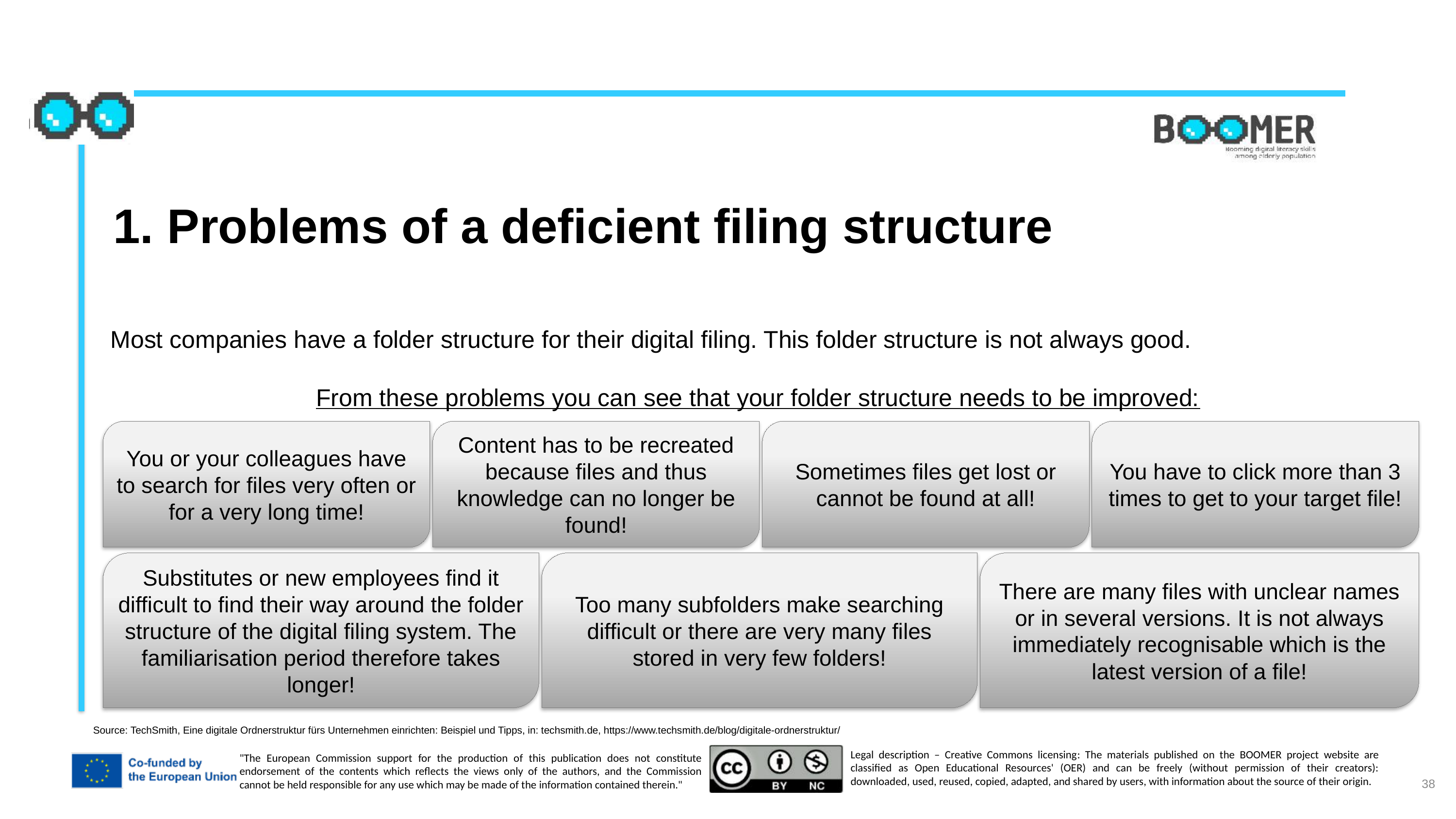

1. Problems of a deficient filing structure
Most companies have a folder structure for their digital filing. This folder structure is not always good.

From these problems you can see that your folder structure needs to be improved:
You or your colleagues have to search for files very often or for a very long time!
Content has to be recreated because files and thus knowledge can no longer be found!
Sometimes files get lost or cannot be found at all!
You have to click more than 3 times to get to your target file!
Substitutes or new employees find it difficult to find their way around the folder structure of the digital filing system. The familiarisation period therefore takes longer!
Too many subfolders make searching difficult or there are very many files stored in very few folders!
There are many files with unclear names or in several versions. It is not always immediately recognisable which is the latest version of a file!
Source: TechSmith, Eine digitale Ordnerstruktur fürs Unternehmen einrichten: Beispiel und Tipps, in: techsmith.de, https://www.techsmith.de/blog/digitale-ordnerstruktur/
38